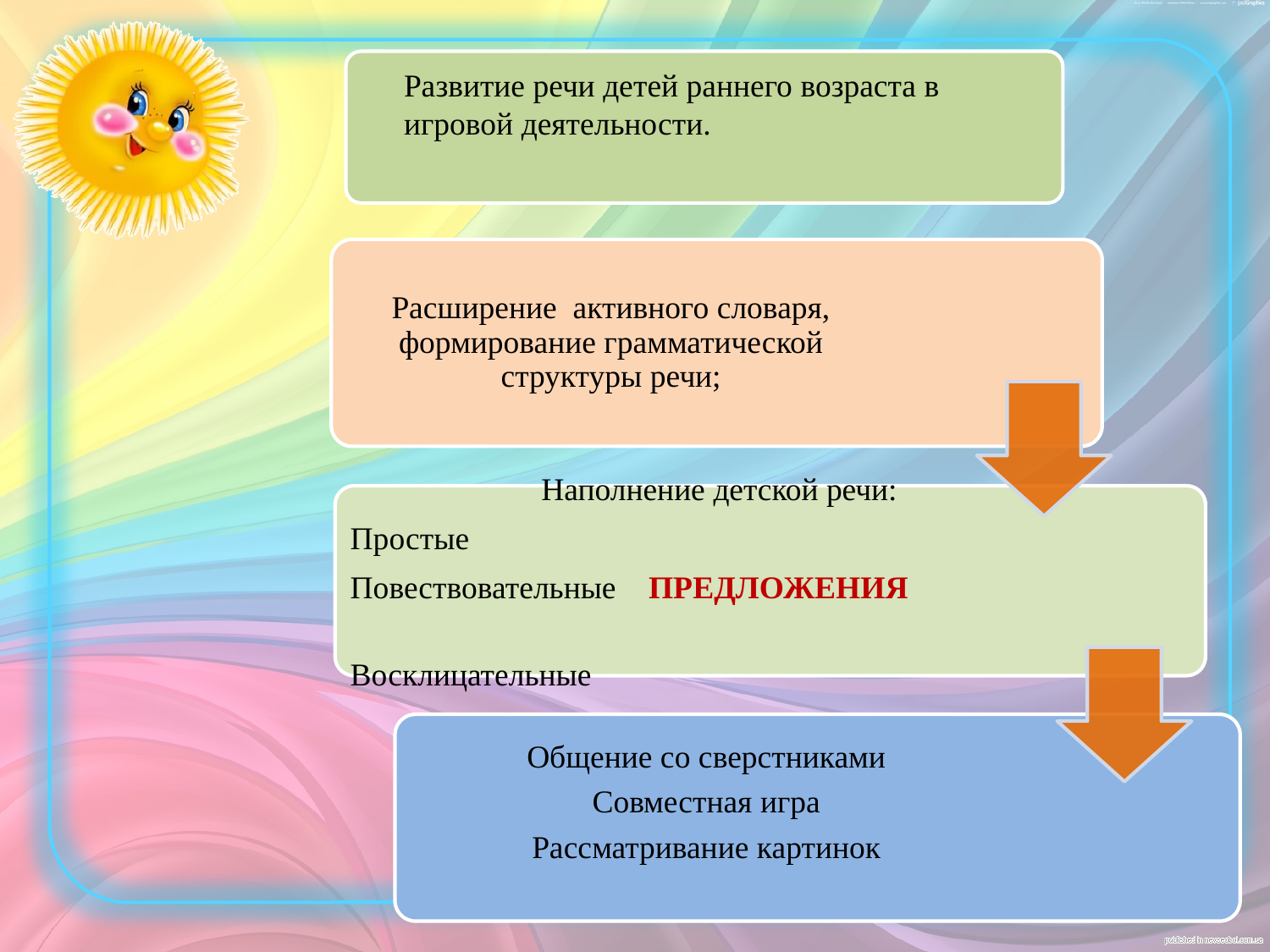

Развитие речи детей раннего возраста в игровой деятельности.

Расширение  активного словаря, формирование грамматической структуры речи;

	Наполнение детской речи:
Простые
Повествовательные    ПРЕДЛОЖЕНИЯ
Восклицательные

Общение со сверстниками
Совместная игра
Рассматривание картинок